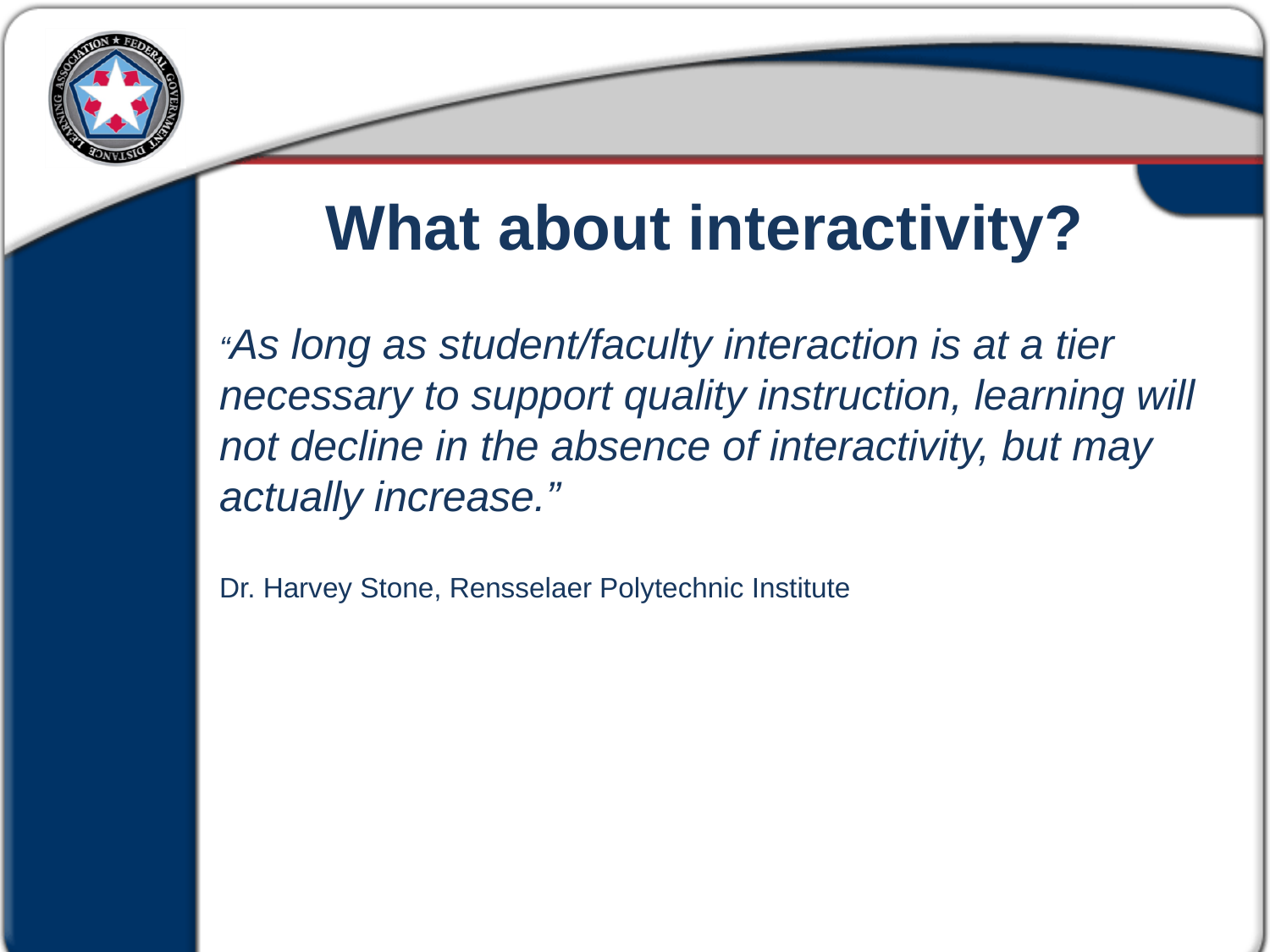

What about interactivity?
“As long as student/faculty interaction is at a tier necessary to support quality instruction, learning will not decline in the absence of interactivity, but may actually increase.”

Dr. Harvey Stone, Rensselaer Polytechnic Institute
Research